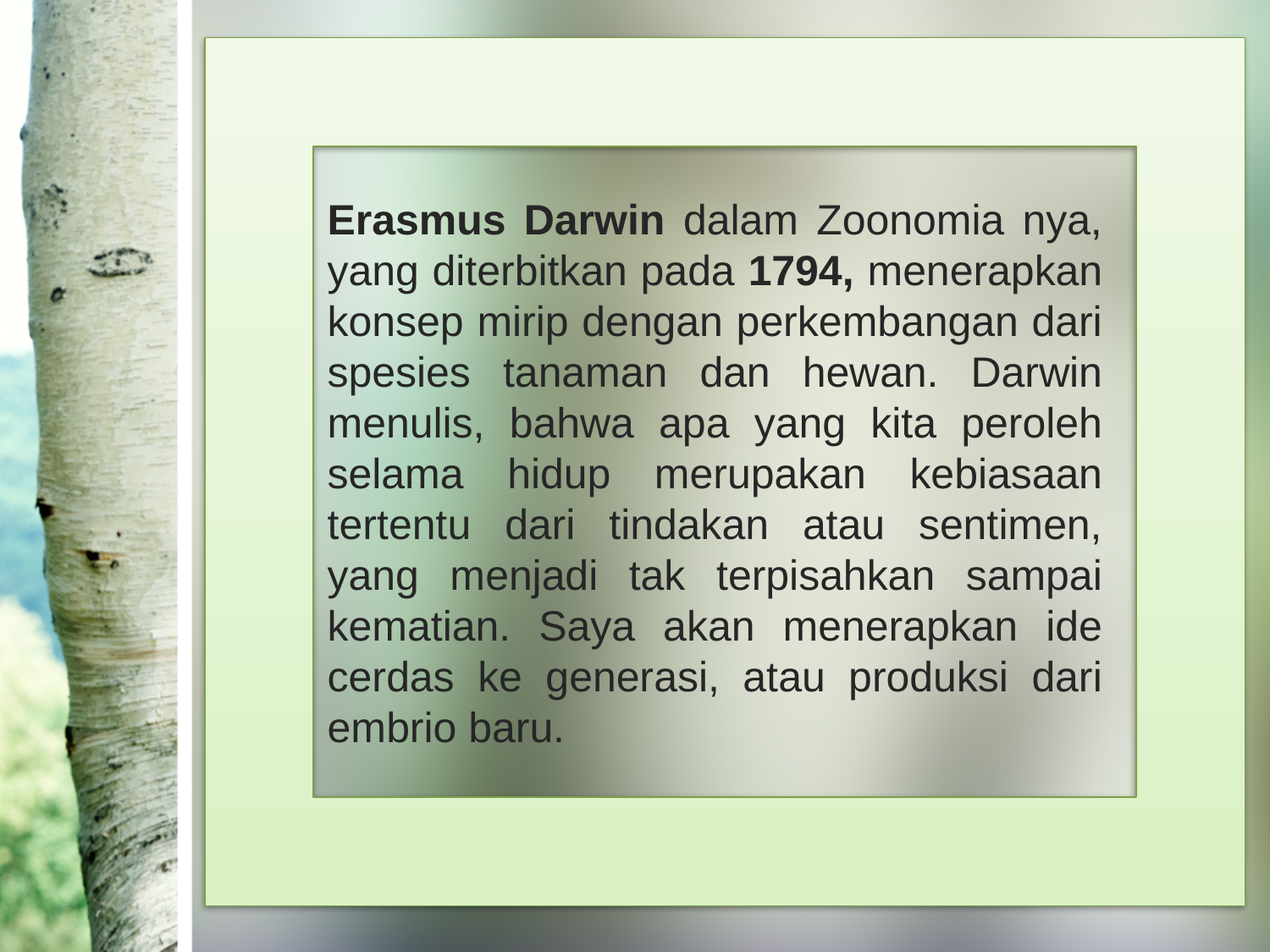

Erasmus Darwin dalam Zoonomia nya, yang diterbitkan pada 1794, menerapkan konsep mirip dengan perkembangan dari spesies tanaman dan hewan. Darwin menulis, bahwa apa yang kita peroleh selama hidup merupakan kebiasaan tertentu dari tindakan atau sentimen, yang menjadi tak terpisahkan sampai kematian. Saya akan menerapkan ide cerdas ke generasi, atau produksi dari embrio baru.